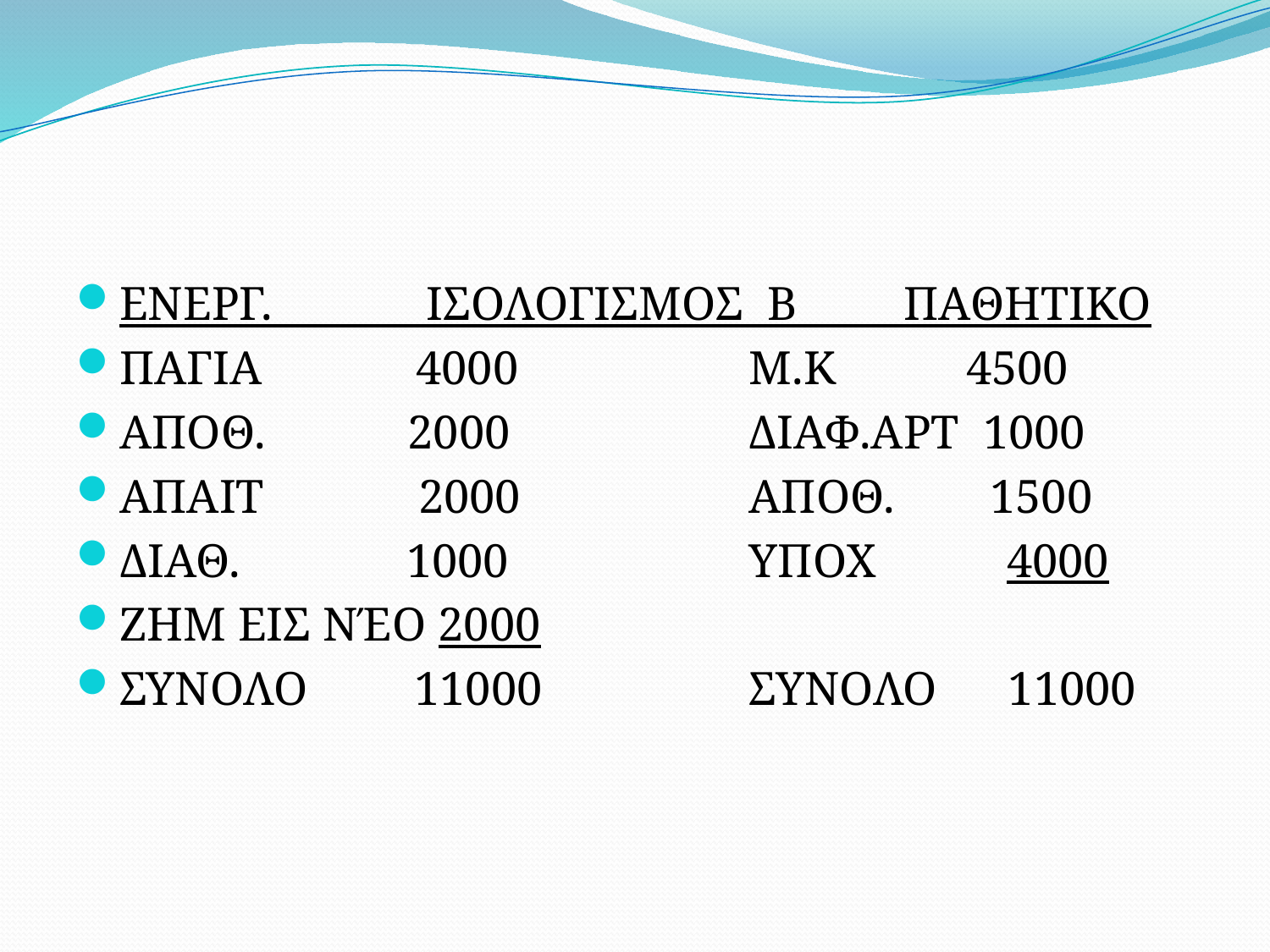

#
ΕΝΕΡΓ.             ΙΣΟΛΟΓΙΣΜΟΣ  Β         ΠΑΘΗΤΙΚΟ
ΠΑΓΙΑ             4000		Μ.Κ           4500
ΑΠΟΘ.            2000		ΔΙΑΦ.ΑΡΤ  1000
ΑΠΑΙΤ             2000		ΑΠΟΘ.        1500
ΔΙΑΘ.              1000		ΥΠΟΧ           4000
ΖΗΜ ΕΙΣ ΝΈΟ 2000
ΣΥΝΟΛΟ         11000		ΣΥΝΟΛΟ      11000